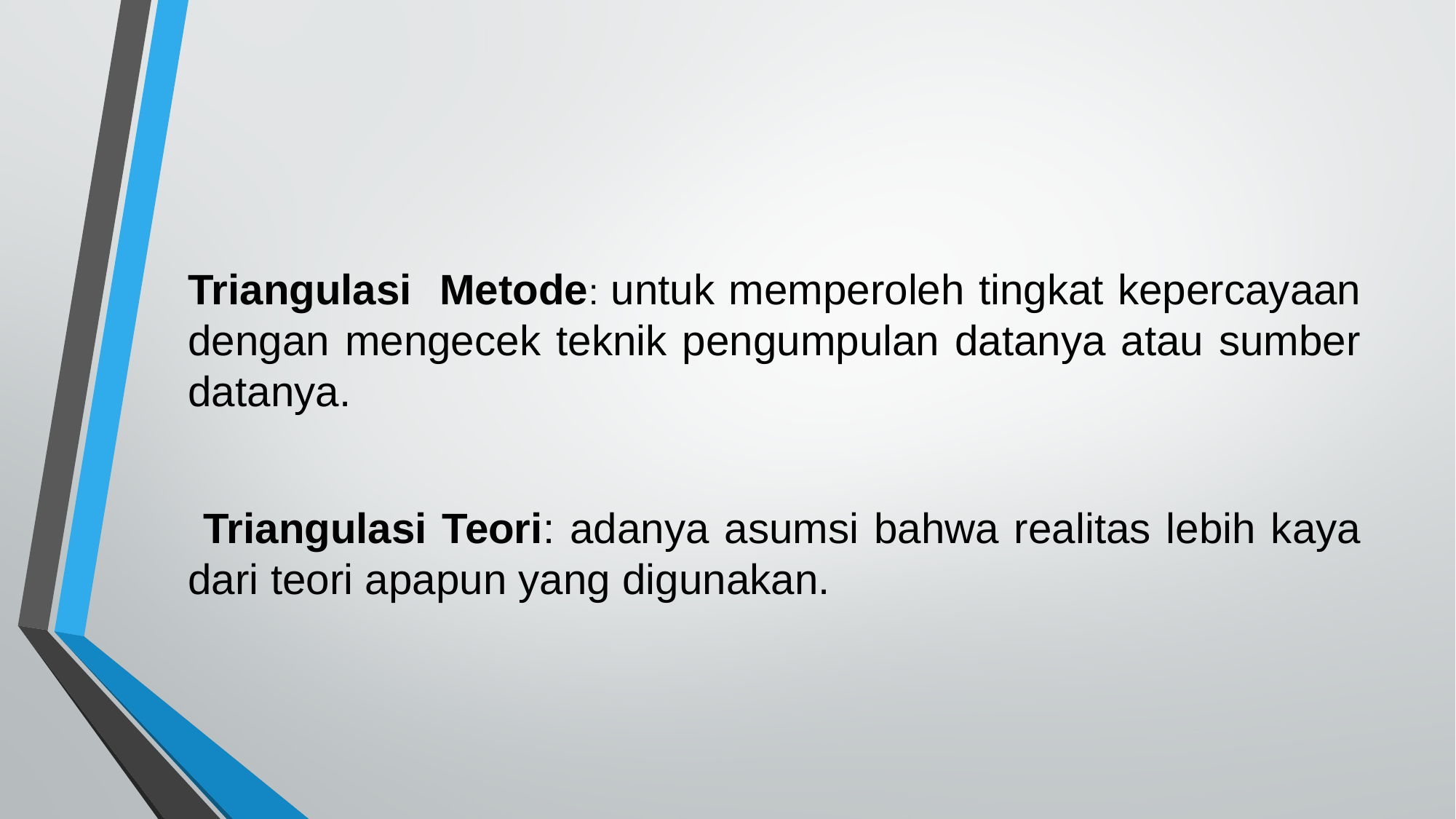

Triangulasi  Metode: untuk memperoleh tingkat kepercayaan dengan mengecek teknik pengumpulan datanya atau sumber datanya.

 Triangulasi Teori: adanya asumsi bahwa realitas lebih kaya dari teori apapun yang digunakan.